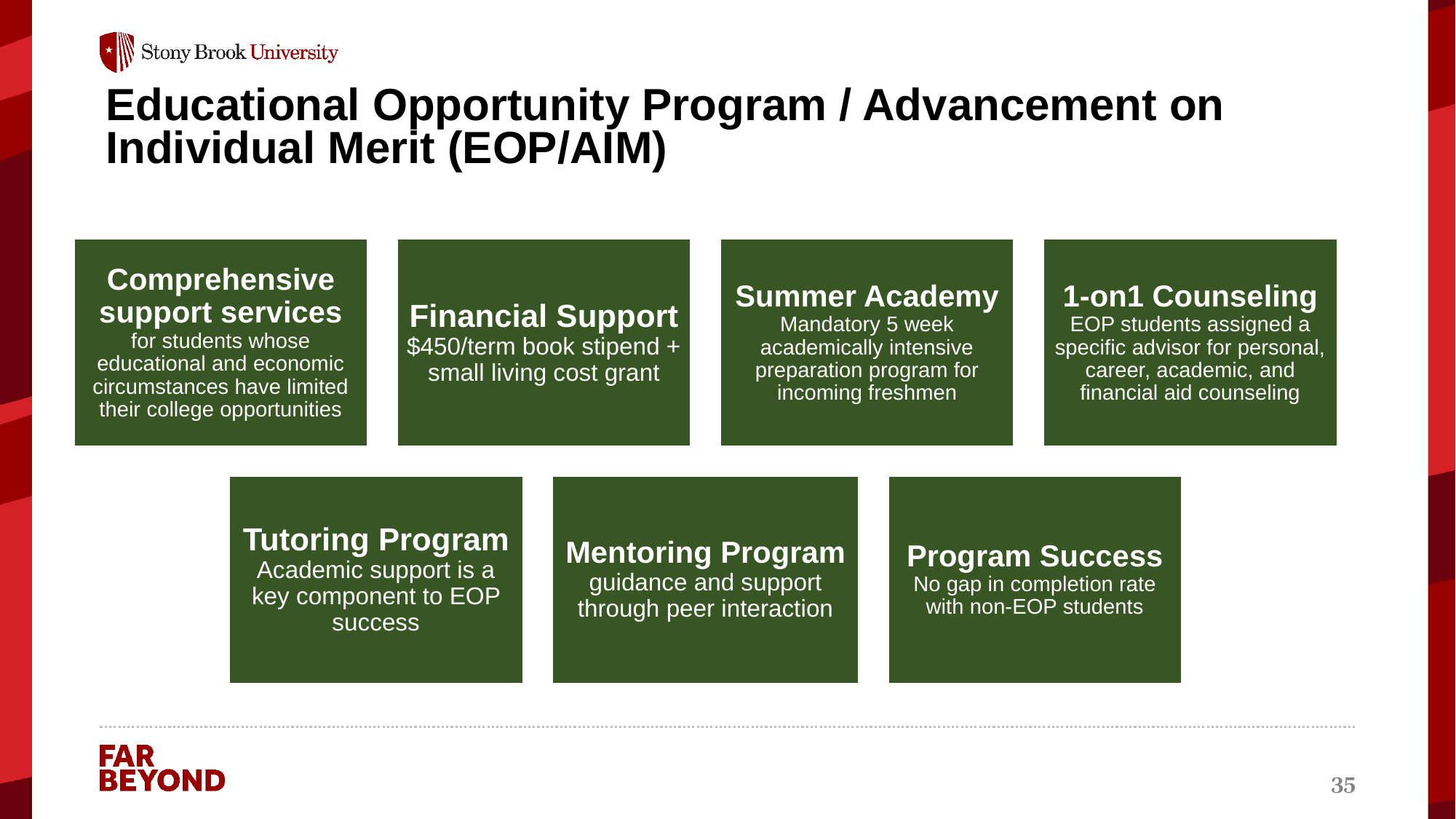

# Educational Opportunity Program / Advancement on Individual Merit (EOP/AIM)
Comprehensive support services
for students whose educational and economic circumstances have limited their college opportunities
Financial Support
$450/term book stipend + small living cost grant
Summer Academy Mandatory 5 week academically intensive preparation program for incoming freshmen
1-on1 Counseling
EOP students assigned a specific advisor for personal, career, academic, and financial aid counseling
Tutoring Program
Academic support is a key component to EOP success
Mentoring Program
guidance and support through peer interaction
Program Success
No gap in completion rate with non-EOP students